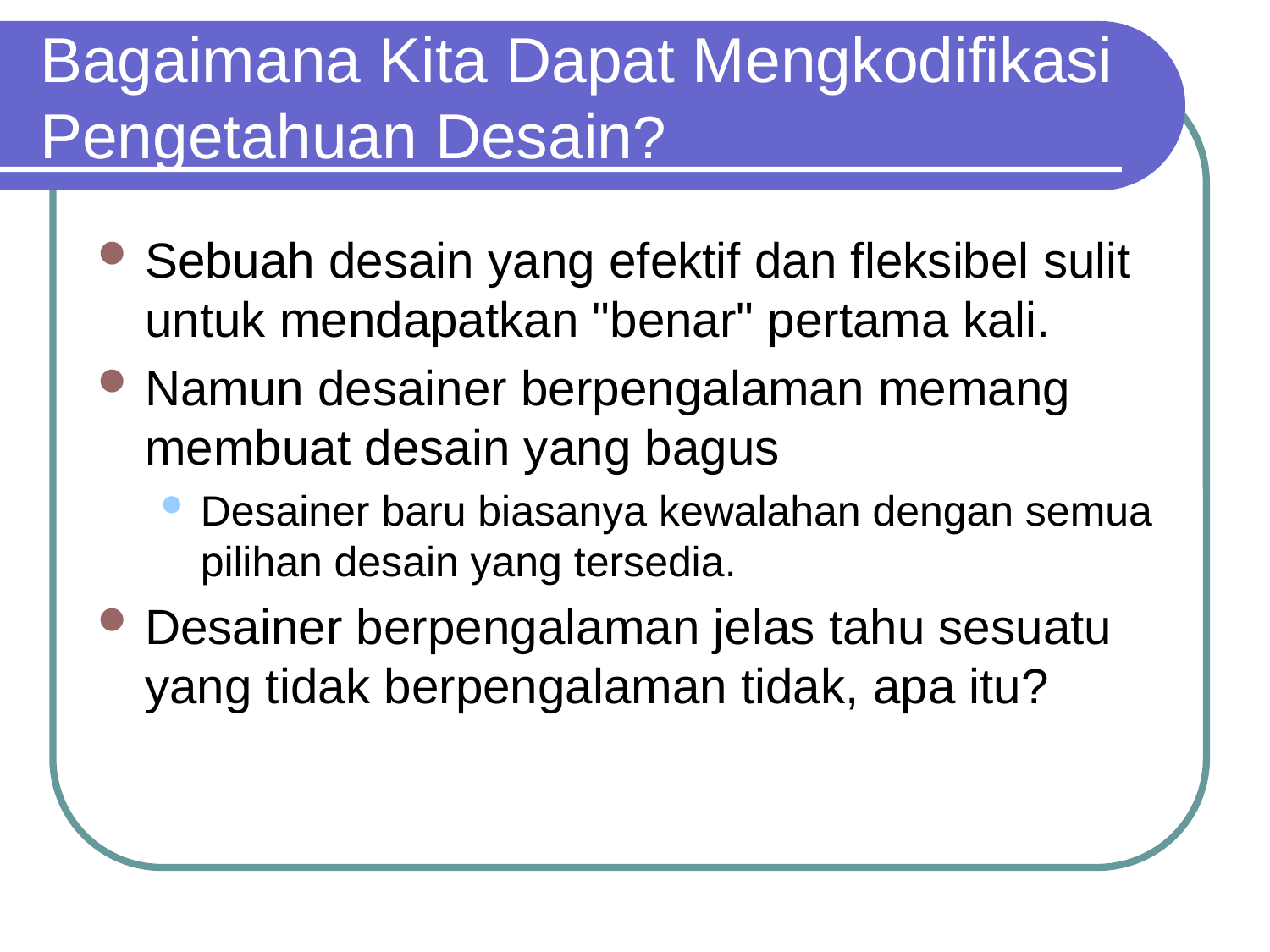

# Bagaimana Kita Dapat Mengkodifikasi Pengetahuan Desain?
Sebuah desain yang efektif dan fleksibel sulit untuk mendapatkan "benar" pertama kali.
Namun desainer berpengalaman memang membuat desain yang bagus
Desainer baru biasanya kewalahan dengan semua pilihan desain yang tersedia.
Desainer berpengalaman jelas tahu sesuatu yang tidak berpengalaman tidak, apa itu?